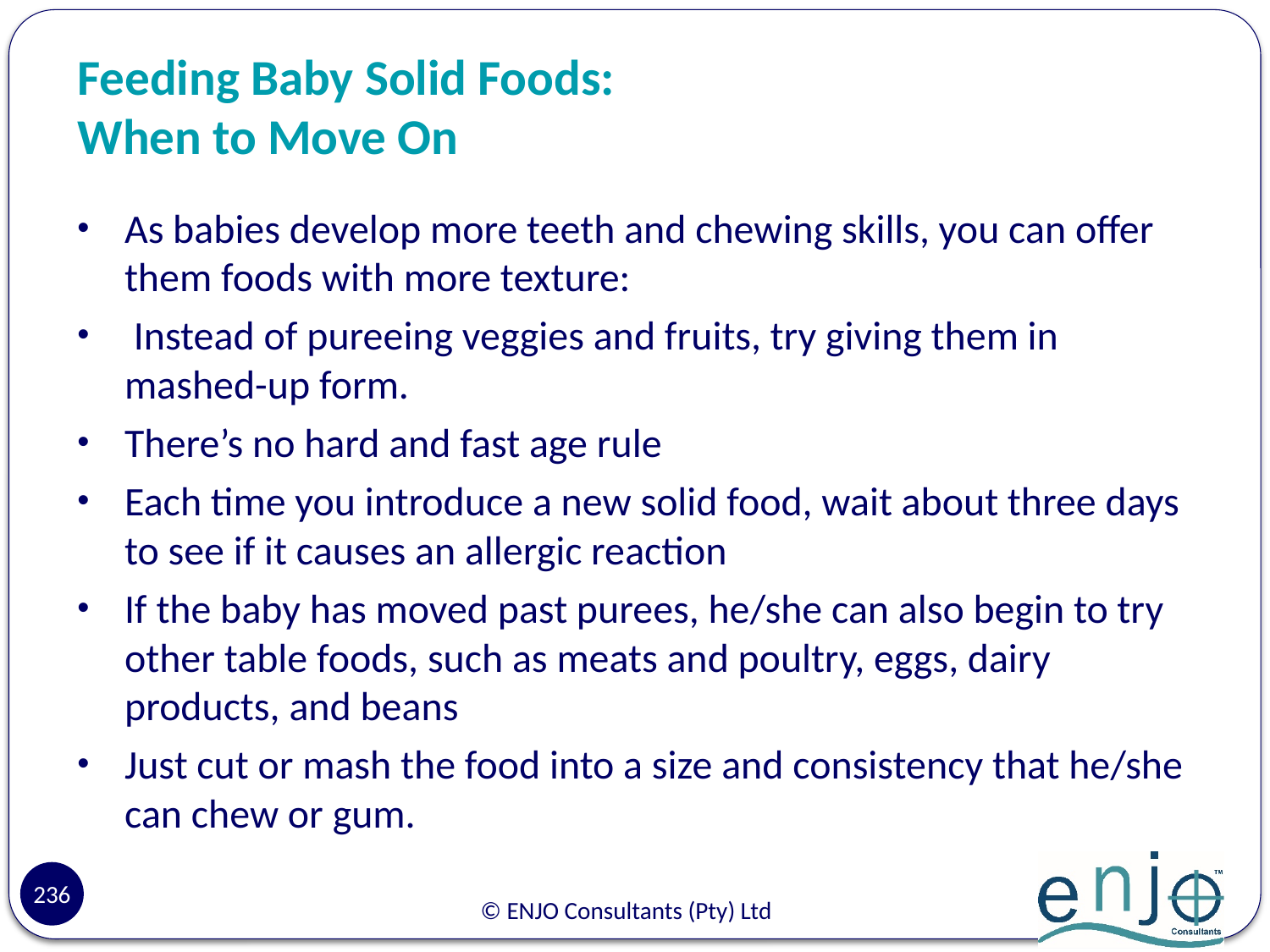

# Feeding Baby Solid Foods: When to Move On
As babies develop more teeth and chewing skills, you can offer them foods with more texture:
 Instead of pureeing veggies and fruits, try giving them in mashed-up form.
There’s no hard and fast age rule
Each time you introduce a new solid food, wait about three days to see if it causes an allergic reaction
If the baby has moved past purees, he/she can also begin to try other table foods, such as meats and poultry, eggs, dairy products, and beans
Just cut or mash the food into a size and consistency that he/she can chew or gum.

236
© ENJO Consultants (Pty) Ltd